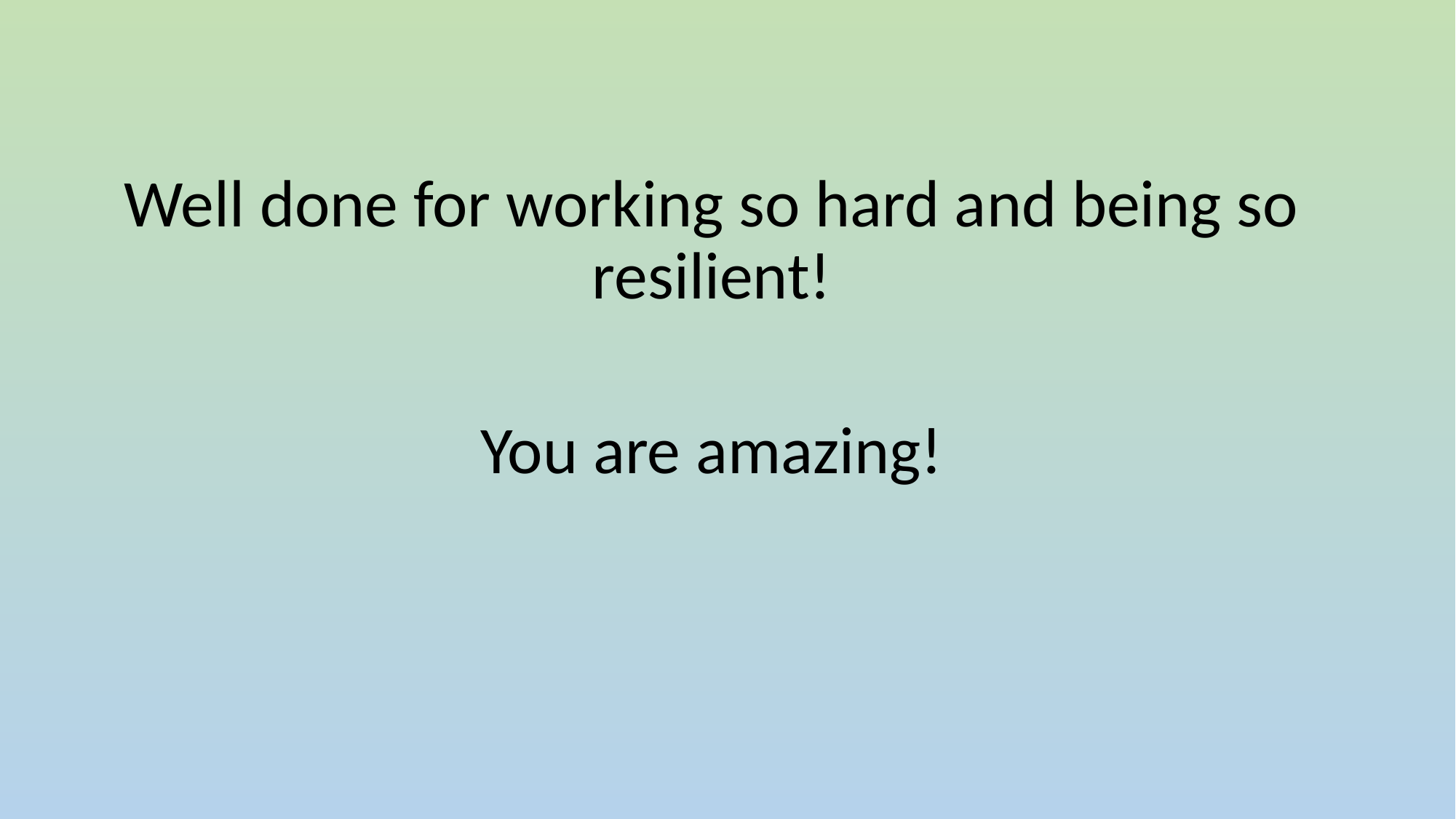

Well done for working so hard and being so resilient!

You are amazing!